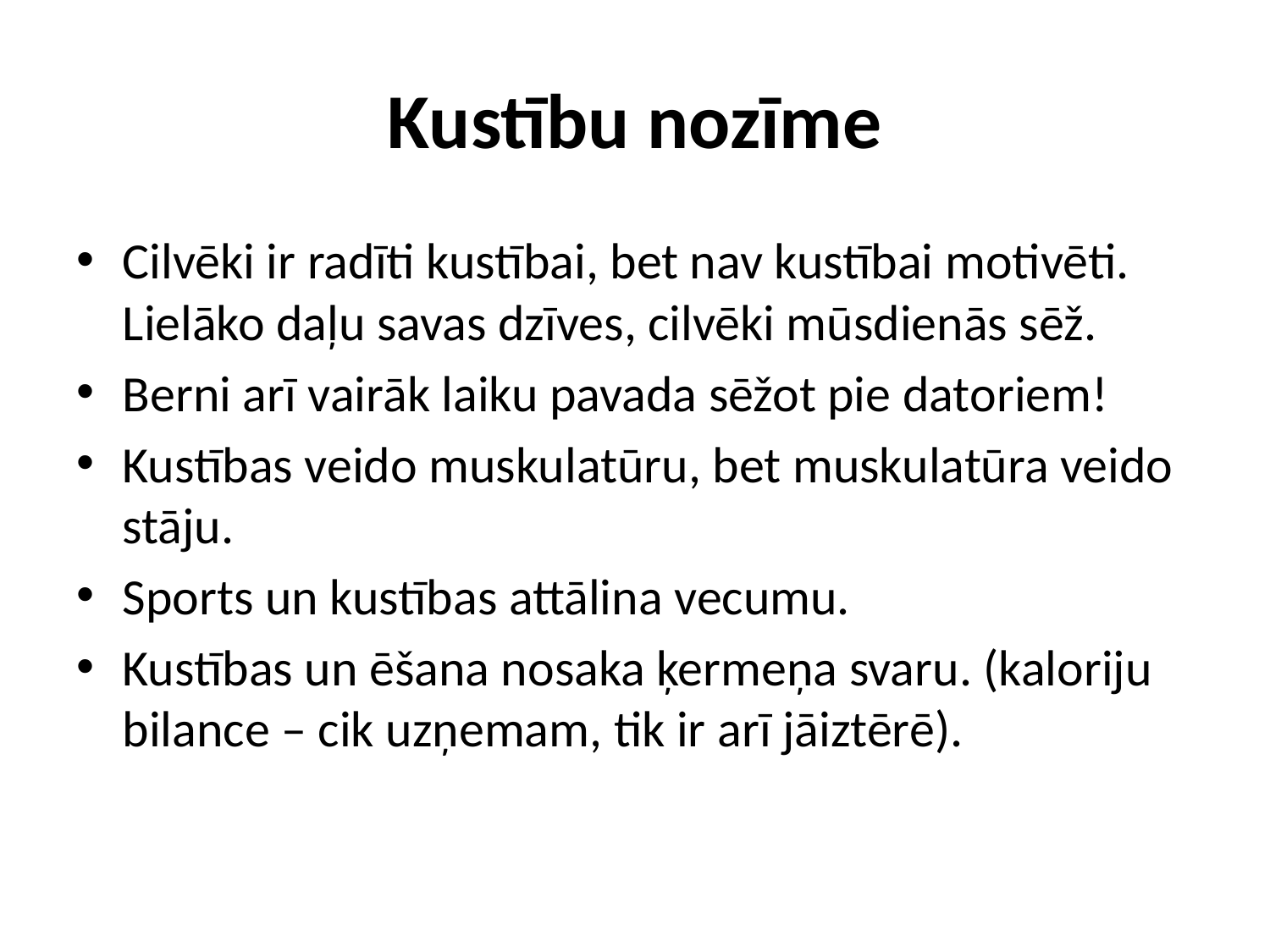

# Kustību nozīme
Cilvēki ir radīti kustībai, bet nav kustībai motivēti. Lielāko daļu savas dzīves, cilvēki mūsdienās sēž.
Berni arī vairāk laiku pavada sēžot pie datoriem!
Kustības veido muskulatūru, bet muskulatūra veido stāju.
Sports un kustības attālina vecumu.
Kustības un ēšana nosaka ķermeņa svaru. (kaloriju bilance – cik uzņemam, tik ir arī jāiztērē).